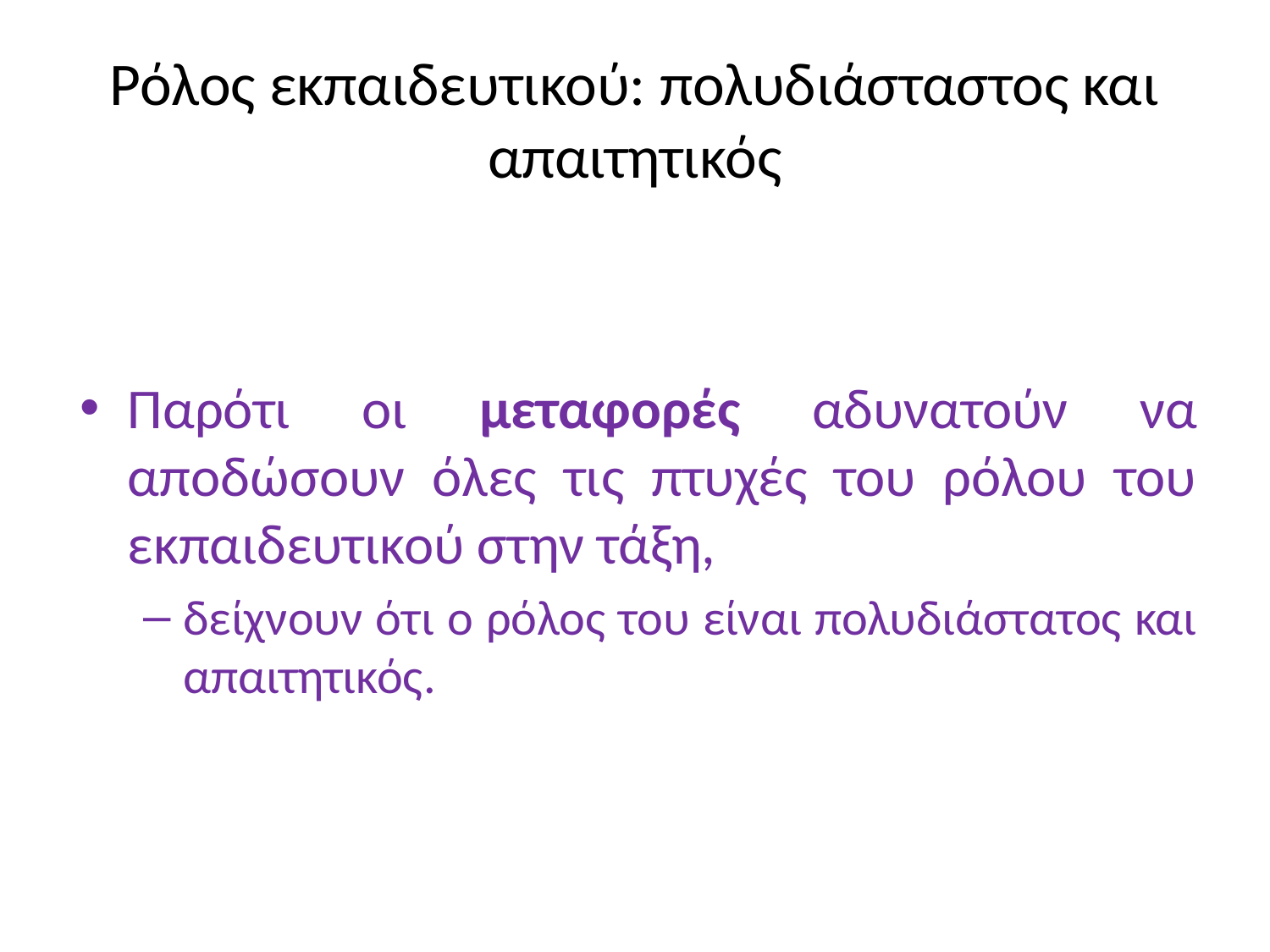

# Ρόλος εκπαιδευτικού: πολυδιάσταστος και απαιτητικός
Παρότι οι μεταφορές αδυνατούν να αποδώσουν όλες τις πτυχές του ρόλου του εκπαιδευτικού στην τάξη,
δείχνουν ότι ο ρόλος του είναι πολυδιάστατος και απαιτητικός.